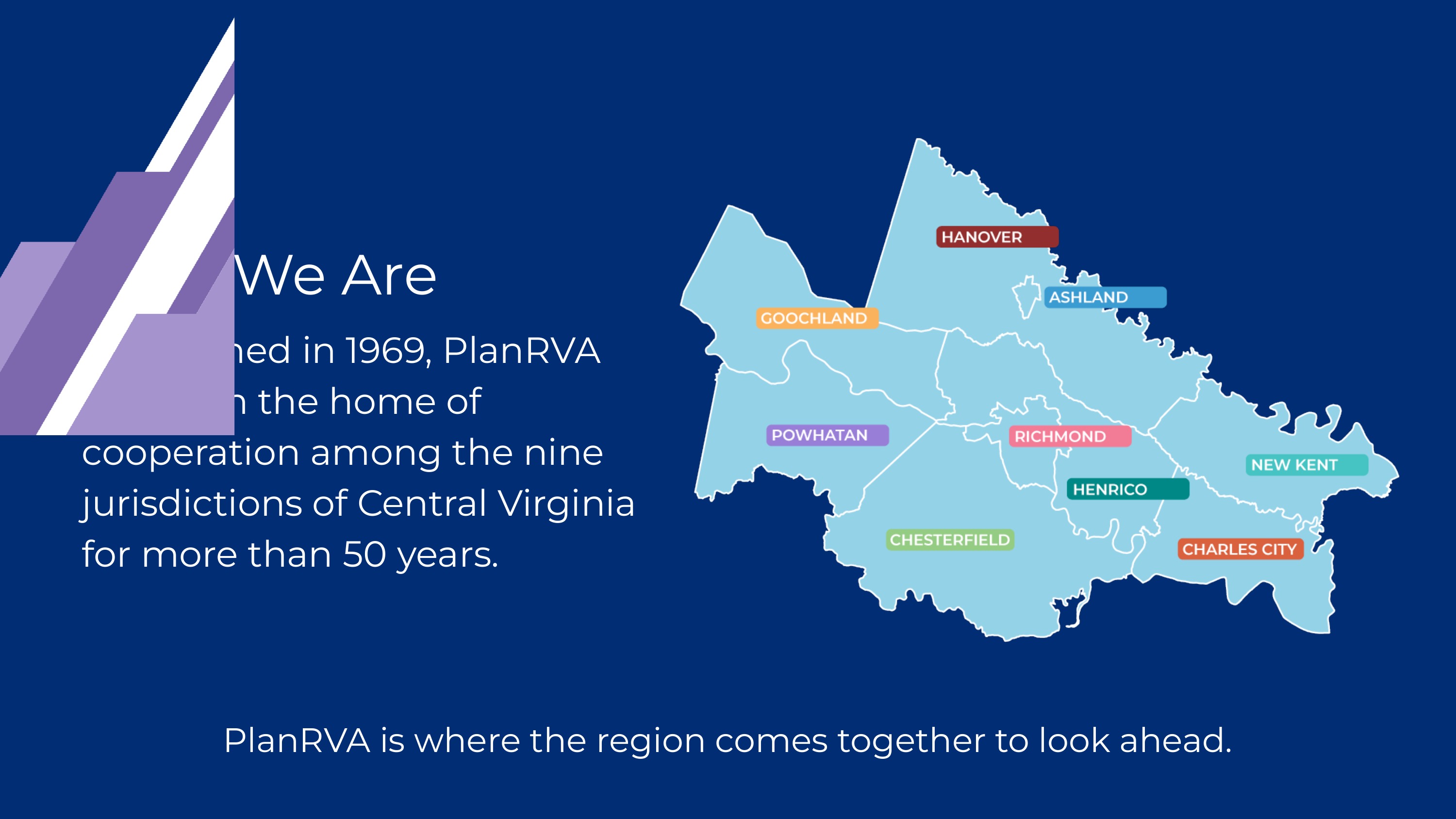

Who We Are
Established in 1969, PlanRVA has been the home of cooperation among the nine jurisdictions of Central Virginia for more than 50 years. ​
PlanRVA is where the region comes together to look ahead.